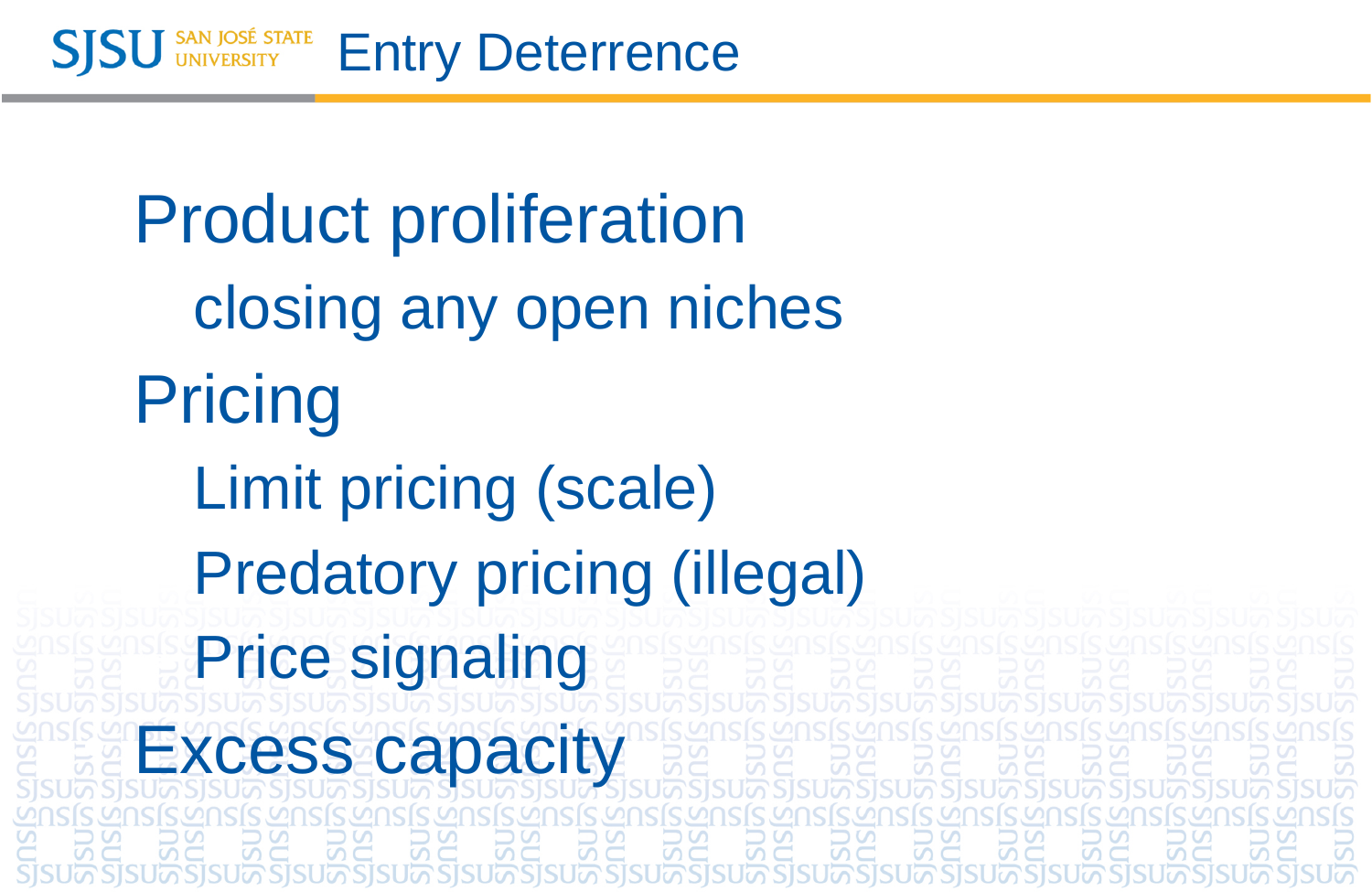

# Entry Deterrence
Product proliferation
closing any open niches
Pricing
Limit pricing (scale)
Predatory pricing (illegal)
Price signaling
Excess capacity